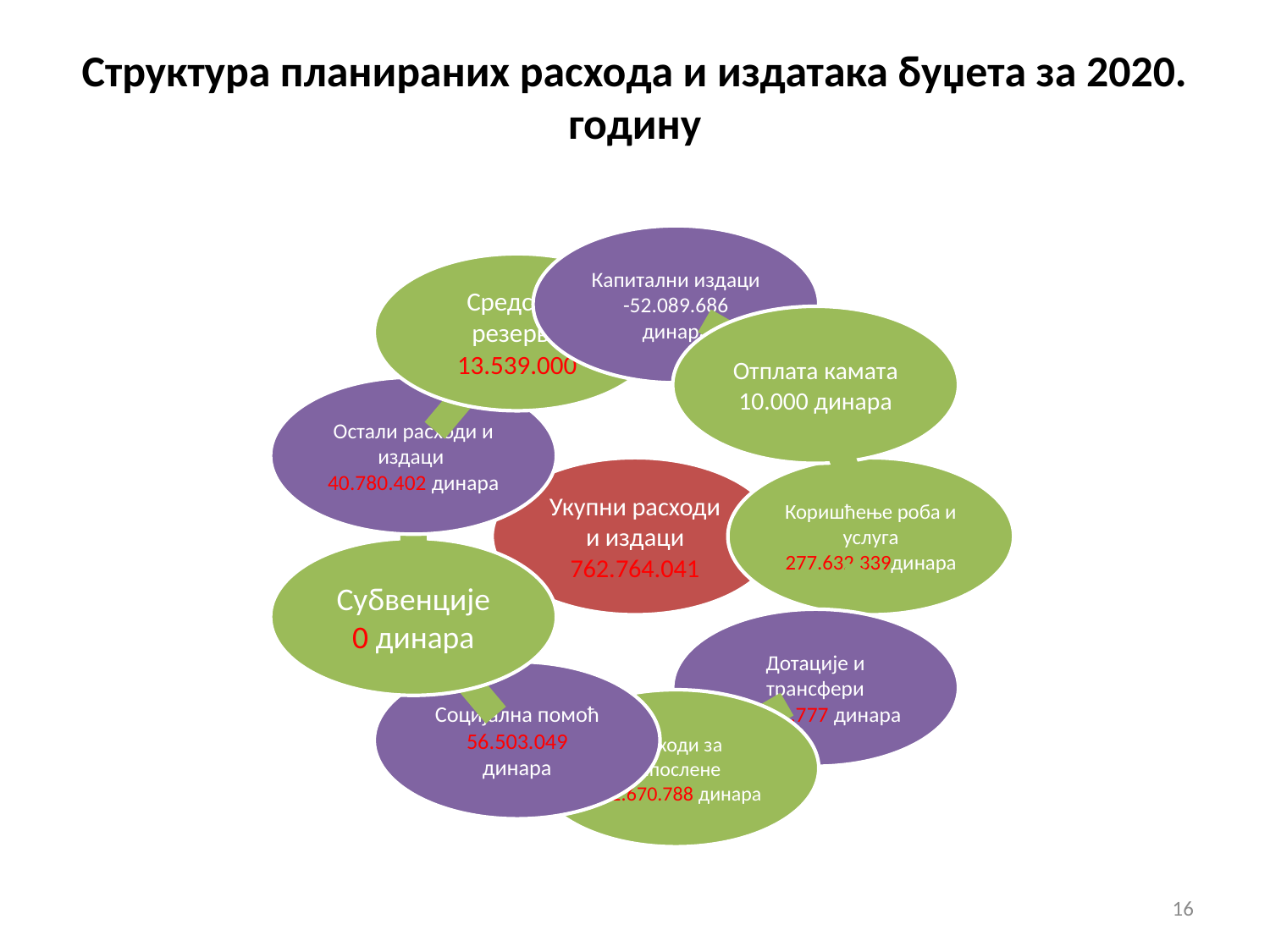

# Структура планираних расхода и издатака буџета за 2020. годину
Укупни расходи и издаци 762.764.041
Коришћење роба и услуга 277.632.339динара
Субвенције 0 динара
Капитални издаци -52.089.686 динара
Расходи за запослене 302.670.788 динара
Социјална помоћ 56.503.049 динара
Дотације и трансфери 19.538.777 динара
Остали расходи и издаци  40.780.402 динара
Средства резерве 13.539.000
Отплата камата 10.000 динара
16